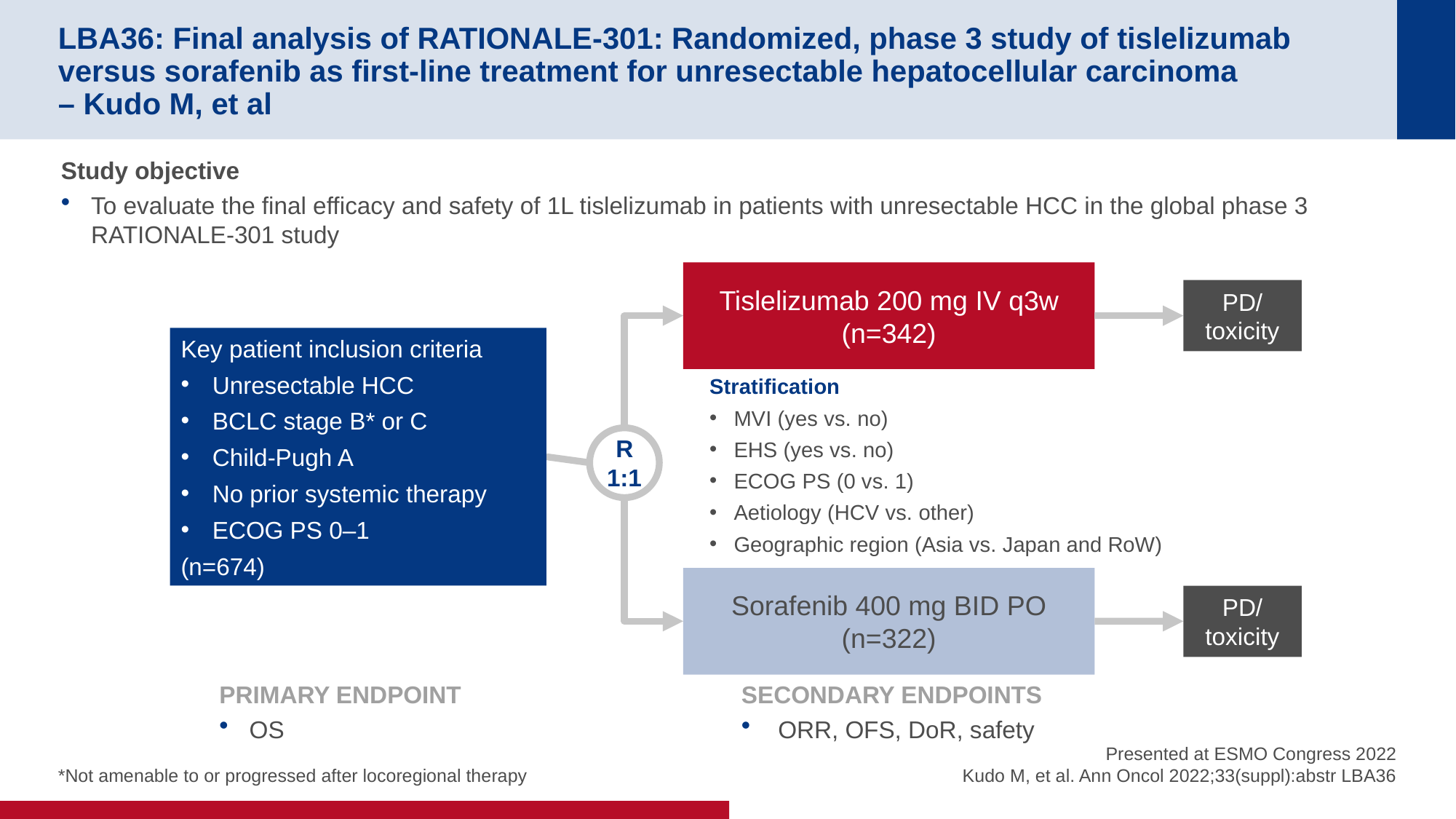

# LBA36: Final analysis of RATIONALE-301: Randomized, phase 3 study of tislelizumab versus sorafenib as first-line treatment for unresectable hepatocellular carcinoma – Kudo M, et al
Study objective
To evaluate the final efficacy and safety of 1L tislelizumab in patients with unresectable HCC in the global phase 3 RATIONALE-301 study
Tislelizumab 200 mg IV q3w
(n=342)
PD/
toxicity
Key patient inclusion criteria
Unresectable HCC
BCLC stage B* or C
Child-Pugh A
No prior systemic therapy
ECOG PS 0–1
(n=674)
Stratification
MVI (yes vs. no)
EHS (yes vs. no)
ECOG PS (0 vs. 1)
Aetiology (HCV vs. other)
Geographic region (Asia vs. Japan and RoW)
R
1:1
Sorafenib 400 mg BID PO
(n=322)
PD/
toxicity
PRIMARY ENDPOINT
OS
SECONDARY ENDPOINTS
 ORR, OFS, DoR, safety
*Not amenable to or progressed after locoregional therapy
Presented at ESMO Congress 2022
Kudo M, et al. Ann Oncol 2022;33(suppl):abstr LBA36